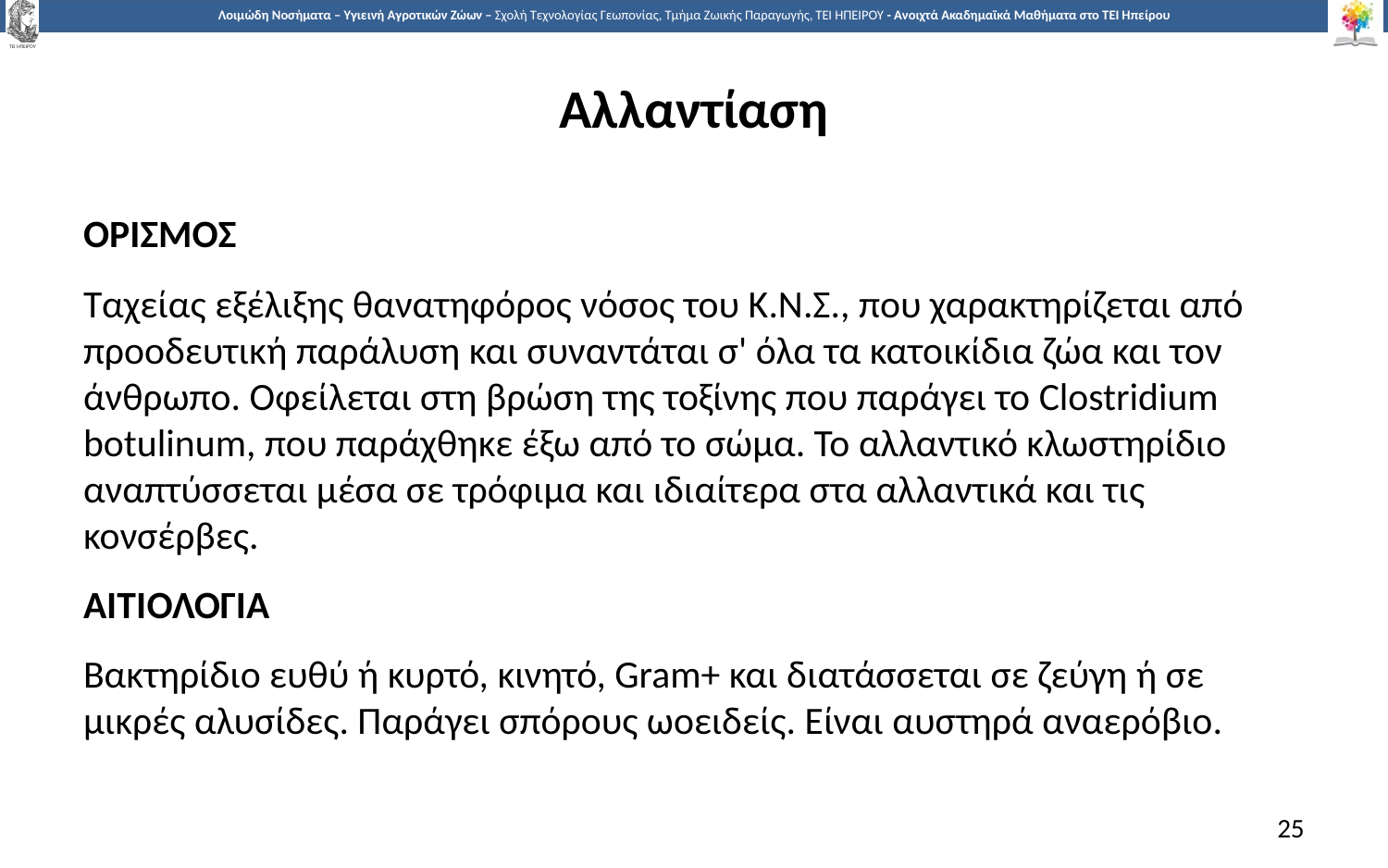

# Αλλαντίαση
ΟΡΙΣΜΟΣ
Ταχείας εξέλιξης θανατηφόρος νόσος του Κ.Ν.Σ., που χαρακτηρίζεται από προοδευτική παράλυση και συναντάται σ' όλα τα κατοικίδια ζώα και τον άνθρωπο. Οφείλεται στη βρώση της τοξίνης που παράγει το Clostridium botulinum, που παράχθηκε έξω από το σώμα. Το αλλαντικό κλωστηρίδιο αναπτύσσεται μέσα σε τρόφιμα και ιδιαίτερα στα αλλαντικά και τις κονσέρβες.
ΑΙΤΙΟΛΟΓΙΑ
Βακτηρίδιο ευθύ ή κυρτό, κινητό, Gram+ και διατάσσεται σε ζεύγη ή σε μικρές αλυσίδες. Παράγει σπόρους ωοειδείς. Είναι αυστηρά αναερόβιο.
25